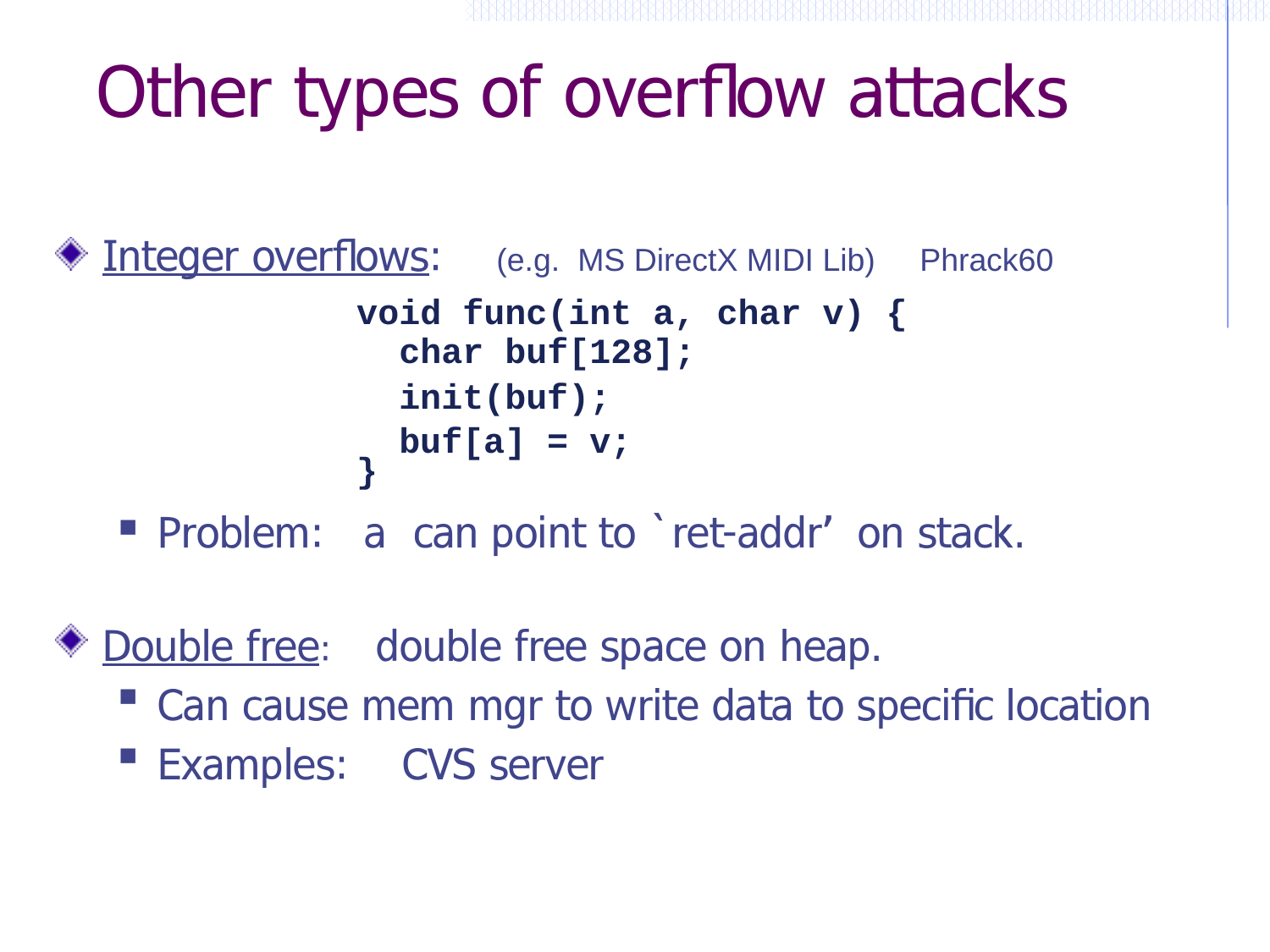

# Other types of overflow attacks
Integer overflows:    (e.g.  MS DirectX MIDI Lib)     Phrack60
			void func(int a, char v) {
   		  char buf[128];
			  init(buf);
			  buf[a] = v;
 		}
Problem:   a  can point to `ret-addr’  on stack.
Double free:    double free space on heap.
Can cause mem mgr to write data to specific location
Examples:    CVS server